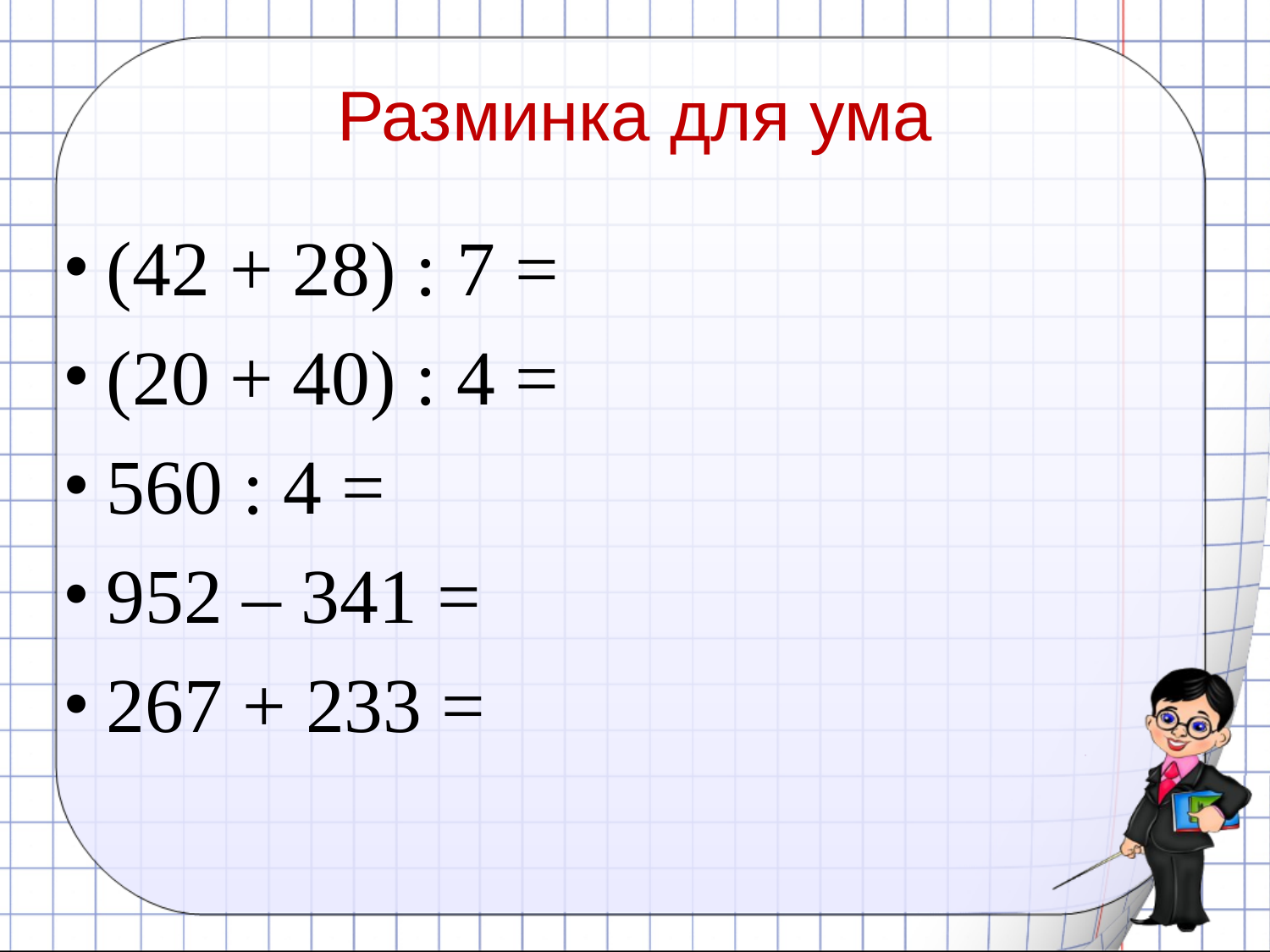

# Разминка для ума
(42 + 28) : 7 =
(20 + 40) : 4 =
560 : 4 =
952 – 341 =
267 + 233 =